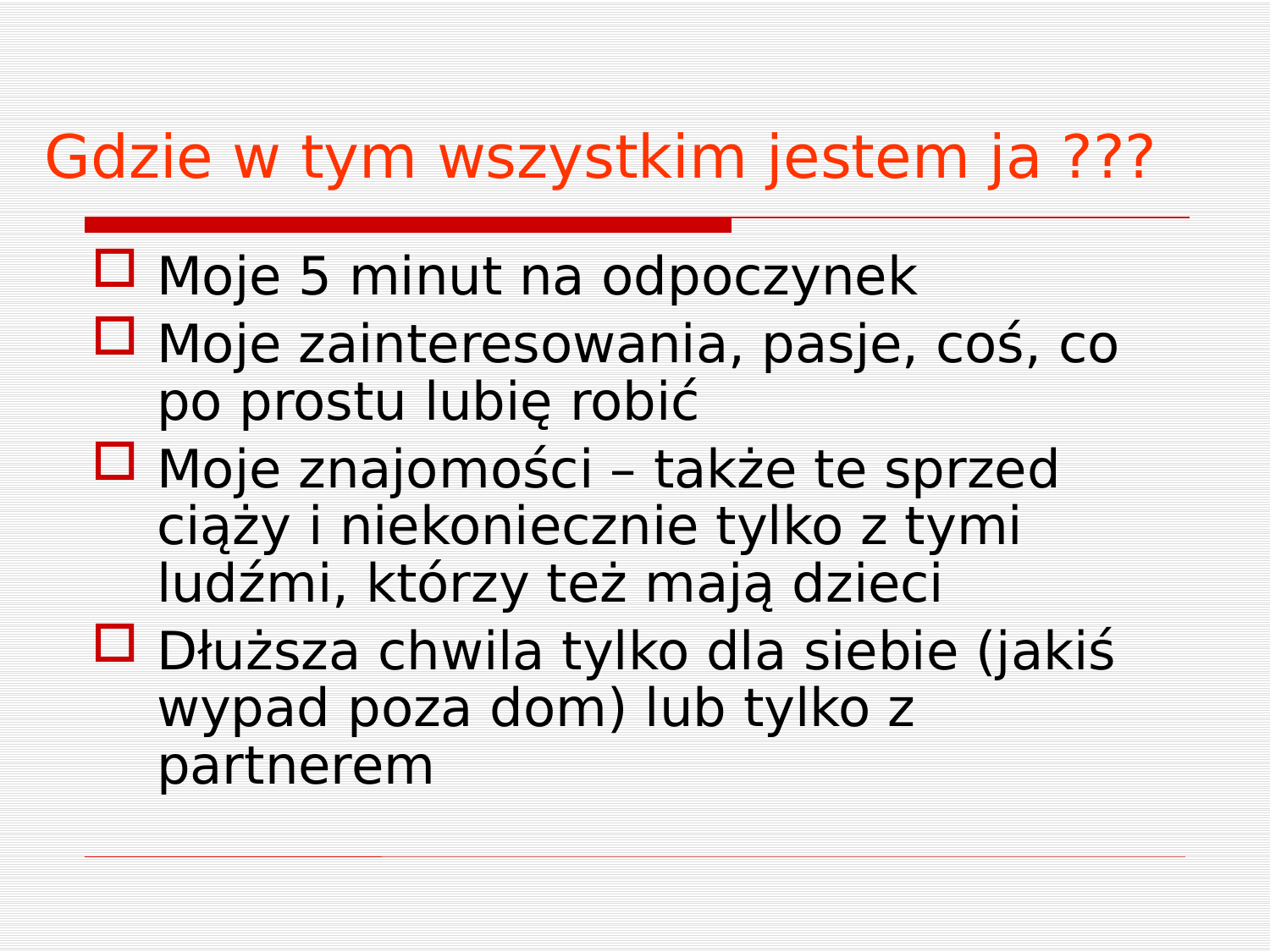

# Gdzie w tym wszystkim jestem ja ???
Moje 5 minut na odpoczynek
Moje zainteresowania, pasje, coś, co po prostu lubię robić
Moje znajomości – także te sprzed ciąży i niekoniecznie tylko z tymi ludźmi, którzy też mają dzieci
Dłuższa chwila tylko dla siebie (jakiś wypad poza dom) lub tylko z partnerem